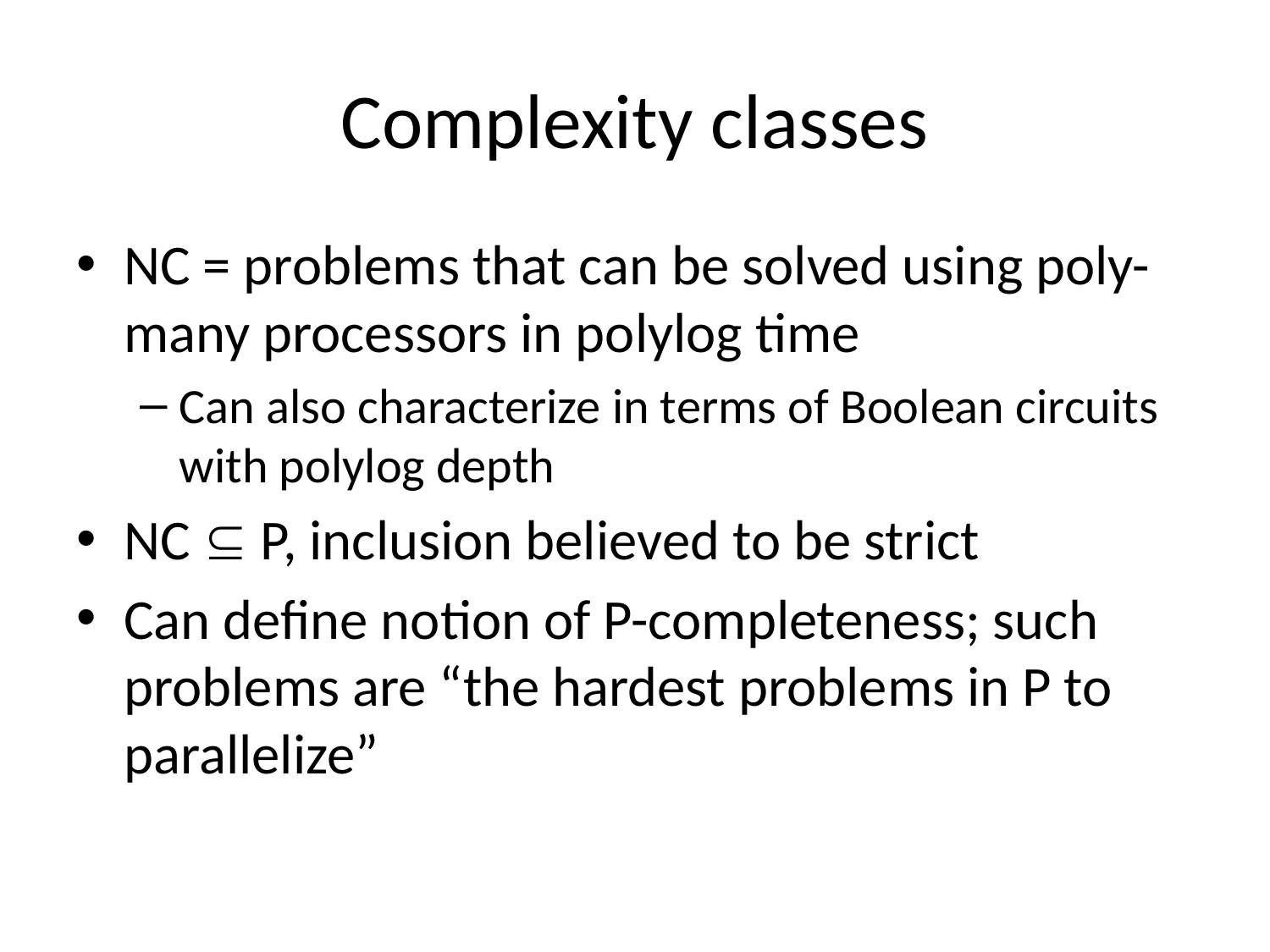

# Complexity classes
NC = problems that can be solved using poly-many processors in polylog time
Can also characterize in terms of Boolean circuits with polylog depth
NC ⊆ P, inclusion believed to be strict
Can define notion of P-completeness; such problems are “the hardest problems in P to parallelize”